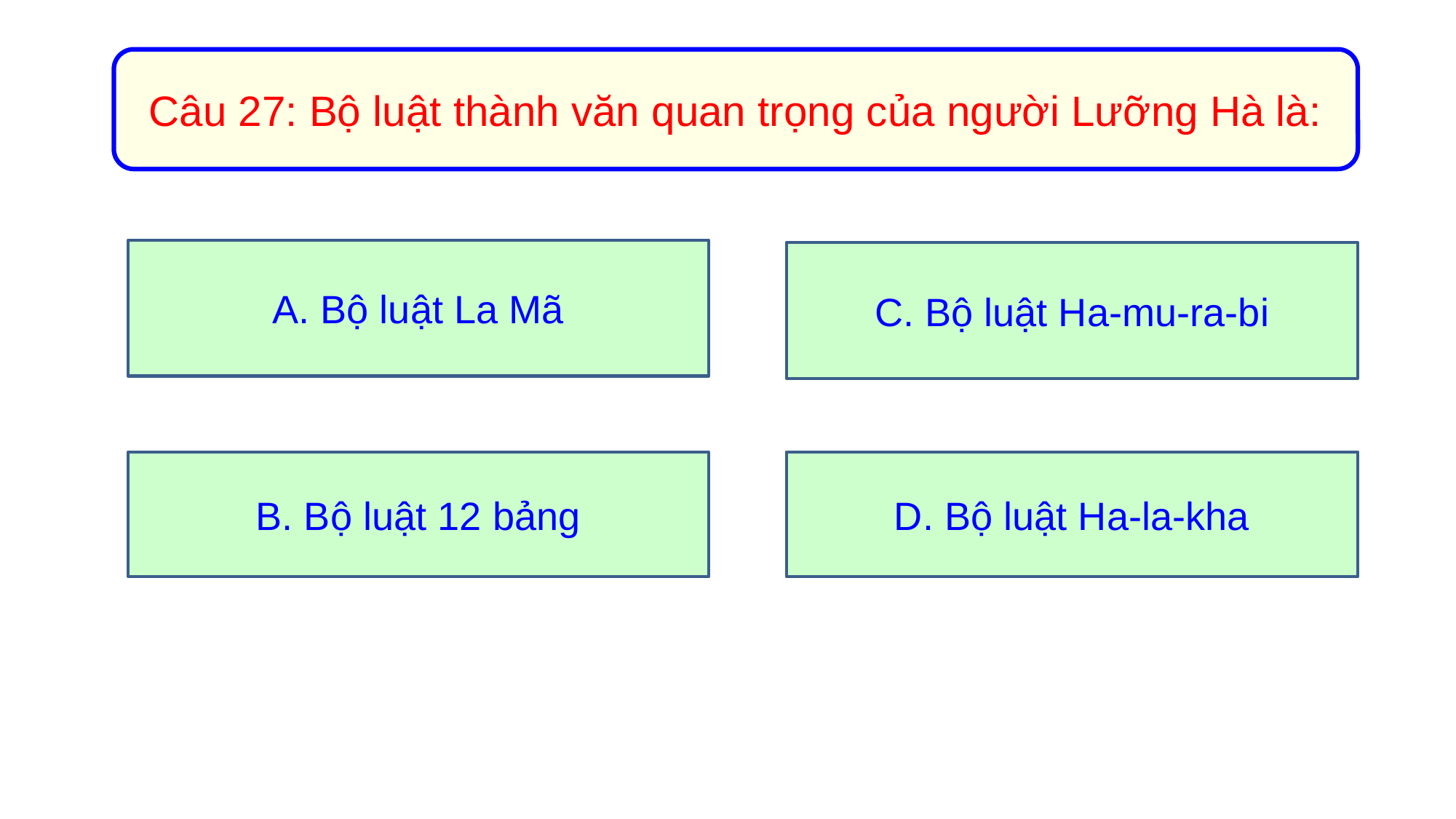

Câu 27: Bộ luật thành văn quan trọng của người Lưỡng Hà là:

A. Bộ luật La Mã

C. Bộ luật Ha-mu-ra-bi

D. Bộ luật Ha-la-kha

B. Bộ luật 12 bảng